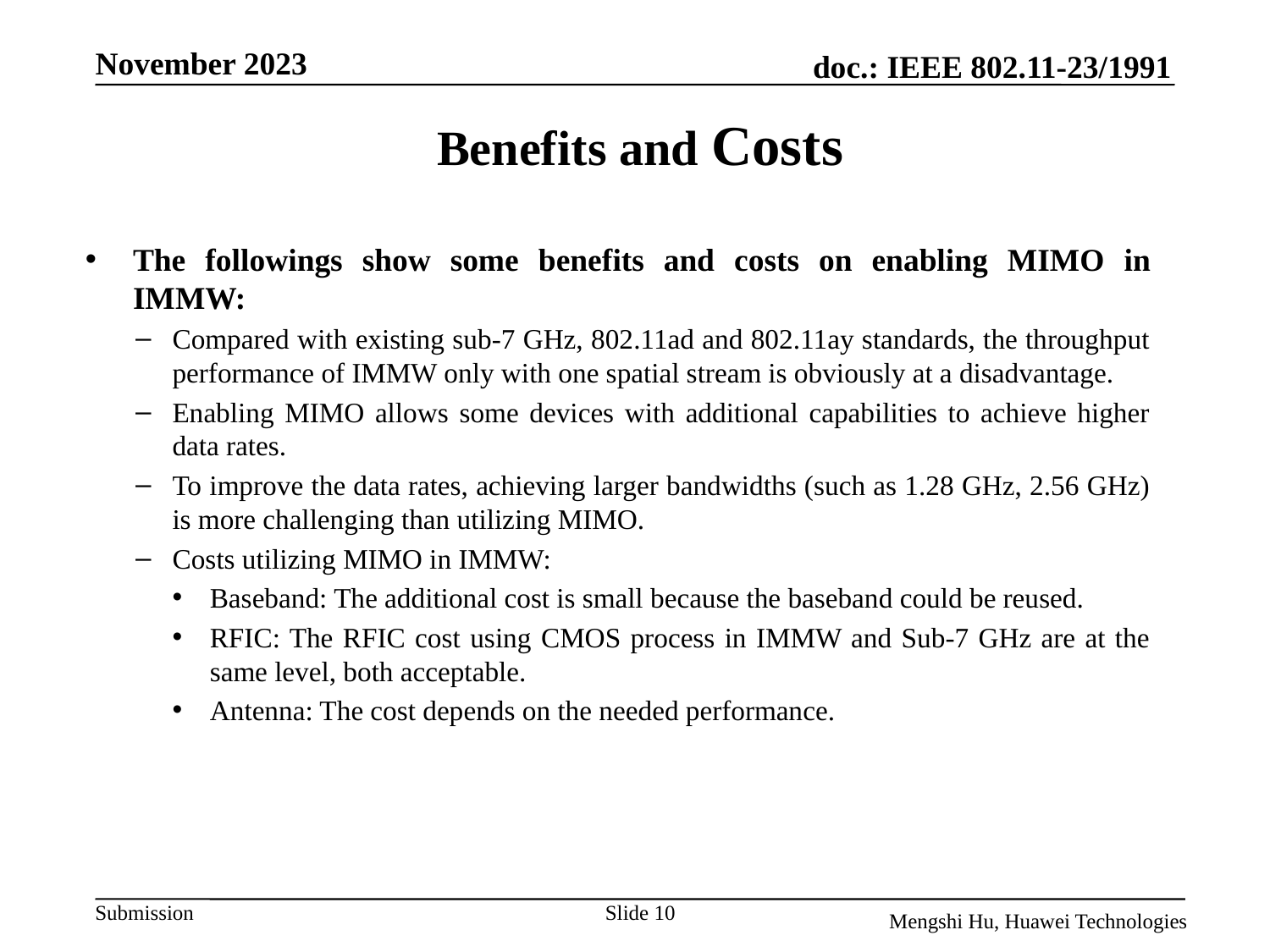

# Benefits and Costs
The followings show some benefits and costs on enabling MIMO in IMMW:
Compared with existing sub-7 GHz, 802.11ad and 802.11ay standards, the throughput performance of IMMW only with one spatial stream is obviously at a disadvantage.
Enabling MIMO allows some devices with additional capabilities to achieve higher data rates.
To improve the data rates, achieving larger bandwidths (such as 1.28 GHz, 2.56 GHz) is more challenging than utilizing MIMO.
Costs utilizing MIMO in IMMW:
Baseband: The additional cost is small because the baseband could be reused.
RFIC: The RFIC cost using CMOS process in IMMW and Sub-7 GHz are at the same level, both acceptable.
Antenna: The cost depends on the needed performance.

Slide 10